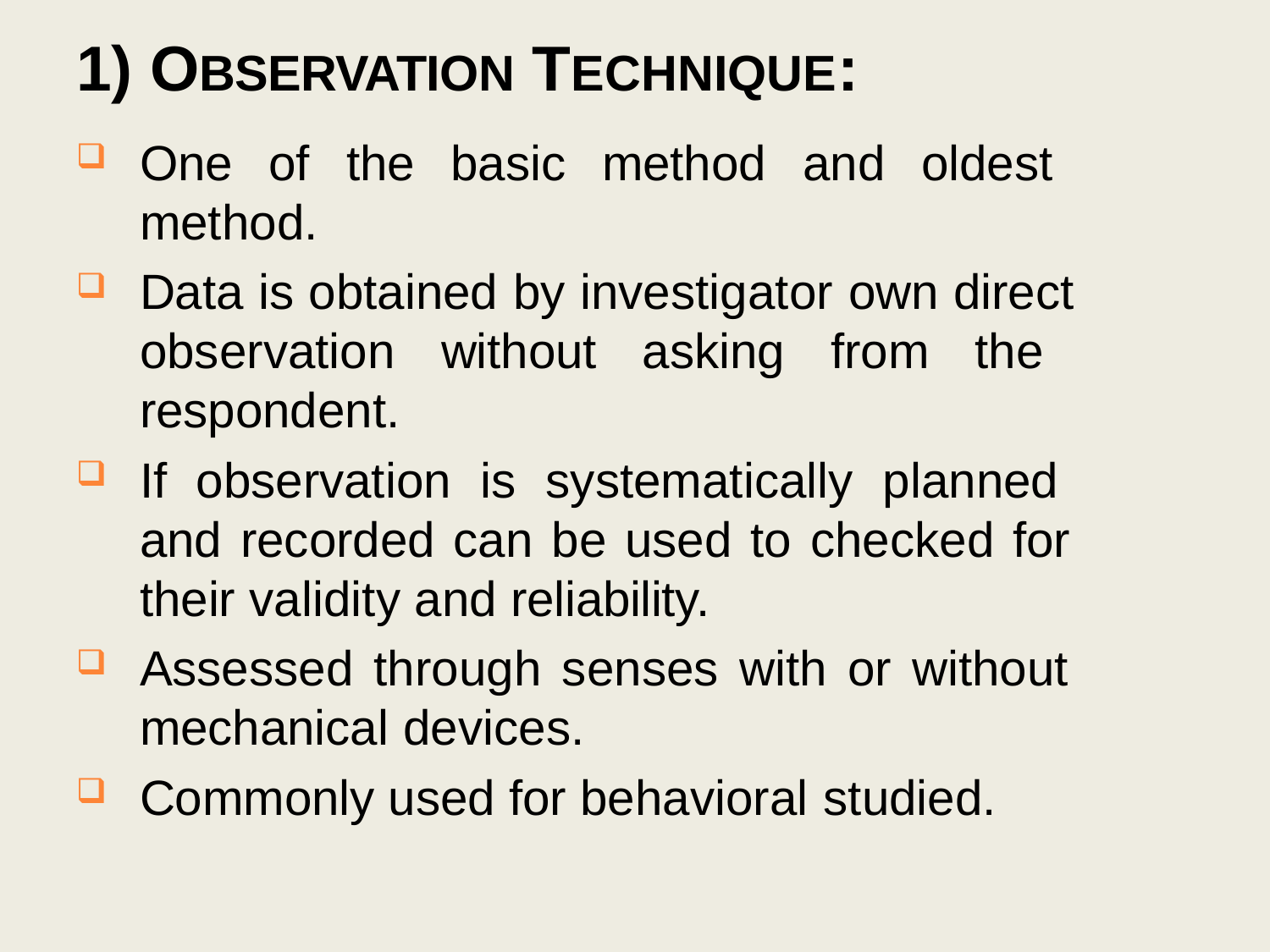

# 1) OBSERVATION TECHNIQUE:
One of the basic method and oldest  method.
Data is obtained by investigator own direct  observation without asking from the  respondent.
If observation is systematically planned  and recorded can be used to checked for  their validity and reliability.
Assessed through senses with or without  mechanical devices.
Commonly used for behavioral studied.